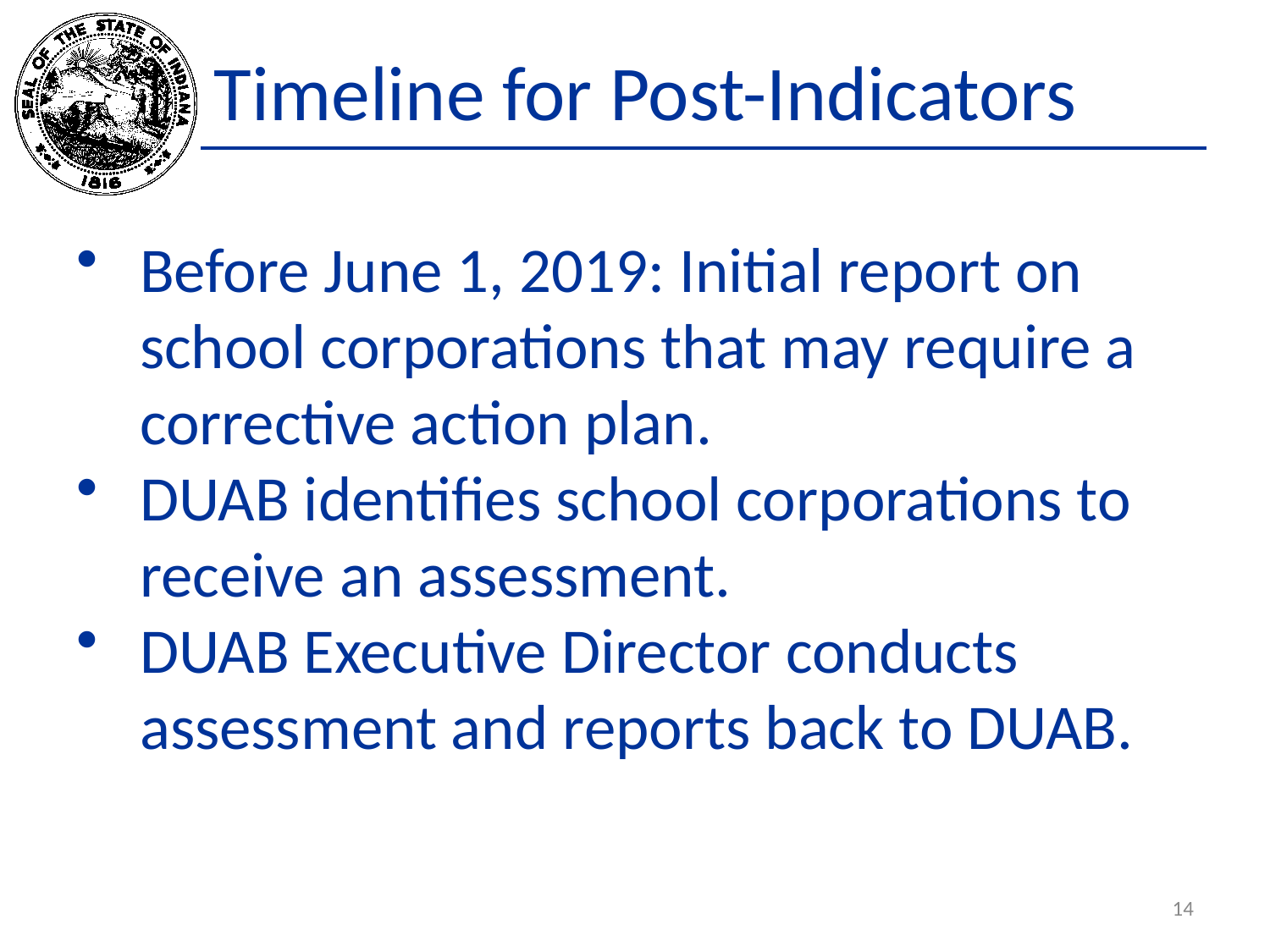

# Timeline for Post-Indicators
Before June 1, 2019: Initial report on school corporations that may require a corrective action plan.
DUAB identifies school corporations to receive an assessment.
DUAB Executive Director conducts assessment and reports back to DUAB.

14